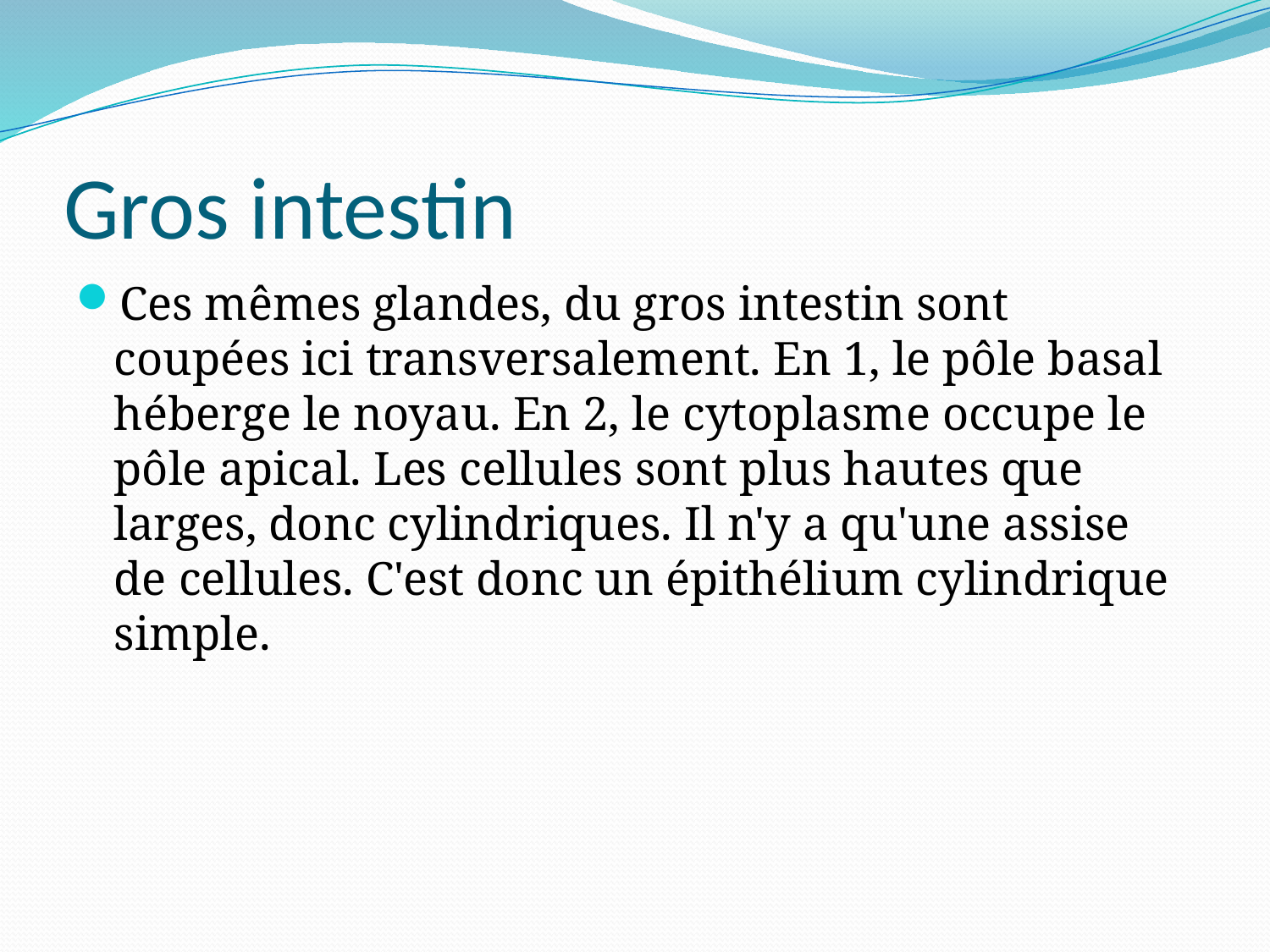

# Gros intestin
Ces mêmes glandes, du gros intestin sont coupées ici transversalement. En 1, le pôle basal héberge le noyau. En 2, le cytoplasme occupe le pôle apical. Les cellules sont plus hautes que larges, donc cylindriques. Il n'y a qu'une assise de cellules. C'est donc un épithélium cylindrique simple.